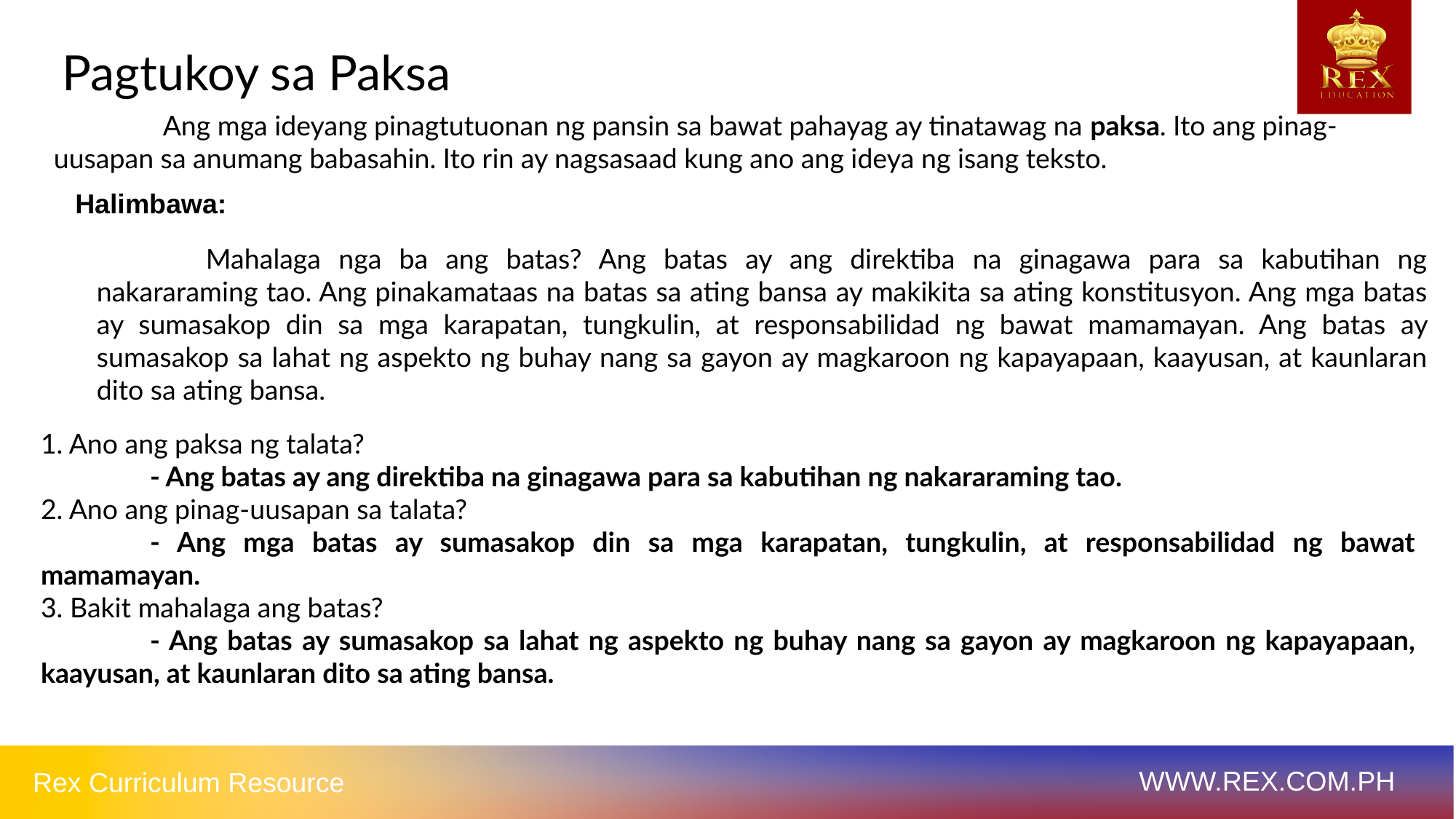

Pagtukoy sa Paksa
	Ang mga ideyang pinagtutuonan ng pansin sa bawat pahayag ay tinatawag na paksa. Ito ang pinag-uusapan sa anumang babasahin. Ito rin ay nagsasaad kung ano ang ideya ng isang teksto.
Halimbawa:
	Mahalaga nga ba ang batas? Ang batas ay ang direktiba na ginagawa para sa kabutihan ng nakararaming tao. Ang pinakamataas na batas sa ating bansa ay makikita sa ating konstitusyon. Ang mga batas ay sumasakop din sa mga karapatan, tungkulin, at responsabilidad ng bawat mamamayan. Ang batas ay sumasakop sa lahat ng aspekto ng buhay nang sa gayon ay magkaroon ng kapayapaan, kaayusan, at kaunlaran dito sa ating bansa.
1. Ano ang paksa ng talata?
	- Ang batas ay ang direktiba na ginagawa para sa kabutihan ng nakararaming tao.
2. Ano ang pinag-uusapan sa talata?
	- Ang mga batas ay sumasakop din sa mga karapatan, tungkulin, at responsabilidad ng bawat mamamayan.
3. Bakit mahalaga ang batas?
	- Ang batas ay sumasakop sa lahat ng aspekto ng buhay nang sa gayon ay magkaroon ng kapayapaan, kaayusan, at kaunlaran dito sa ating bansa.